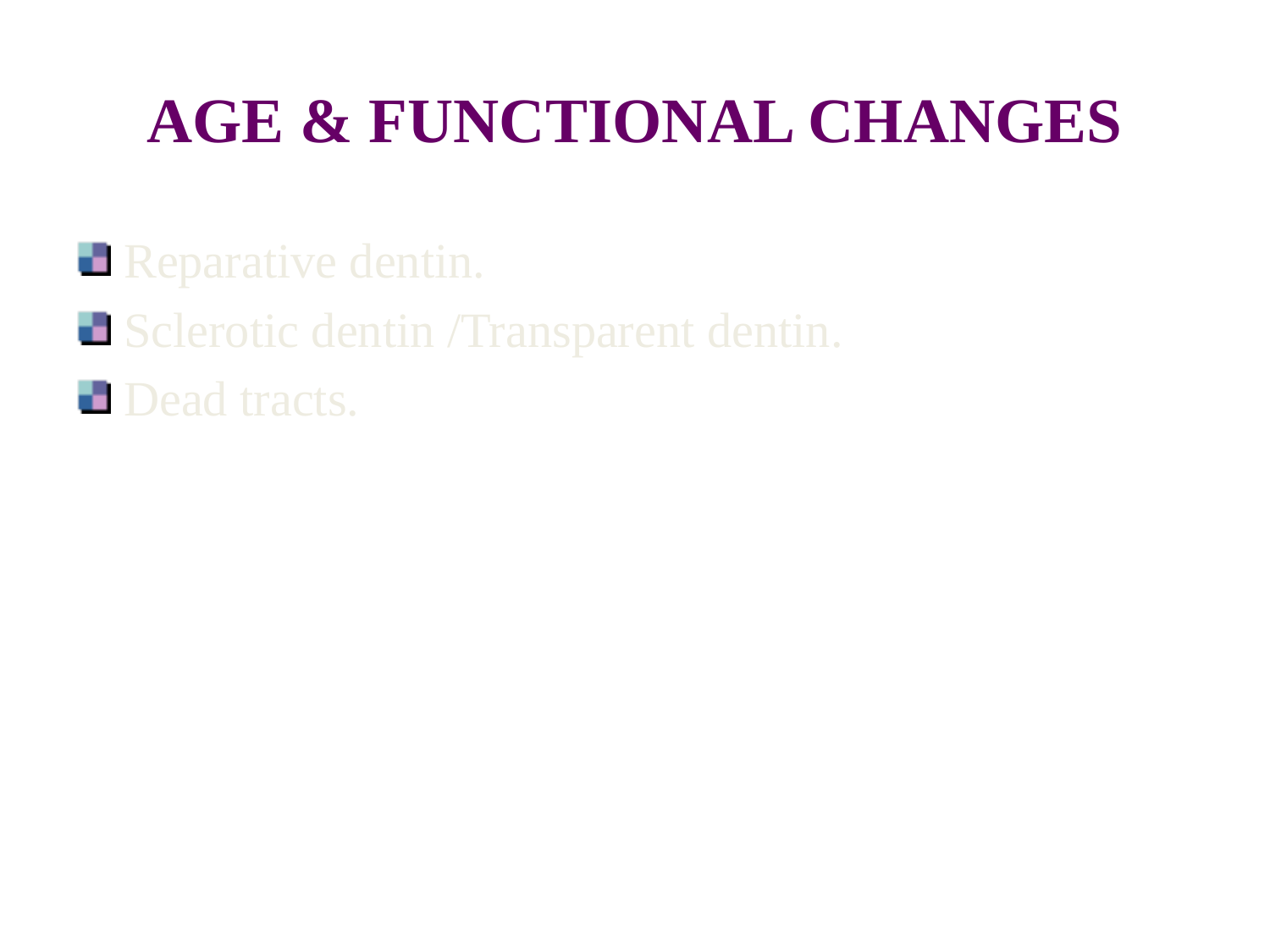

# AGE & FUNCTIONAL CHANGES
Reparative dentin.
Sclerotic dentin /Transparent dentin.
Dead tracts.